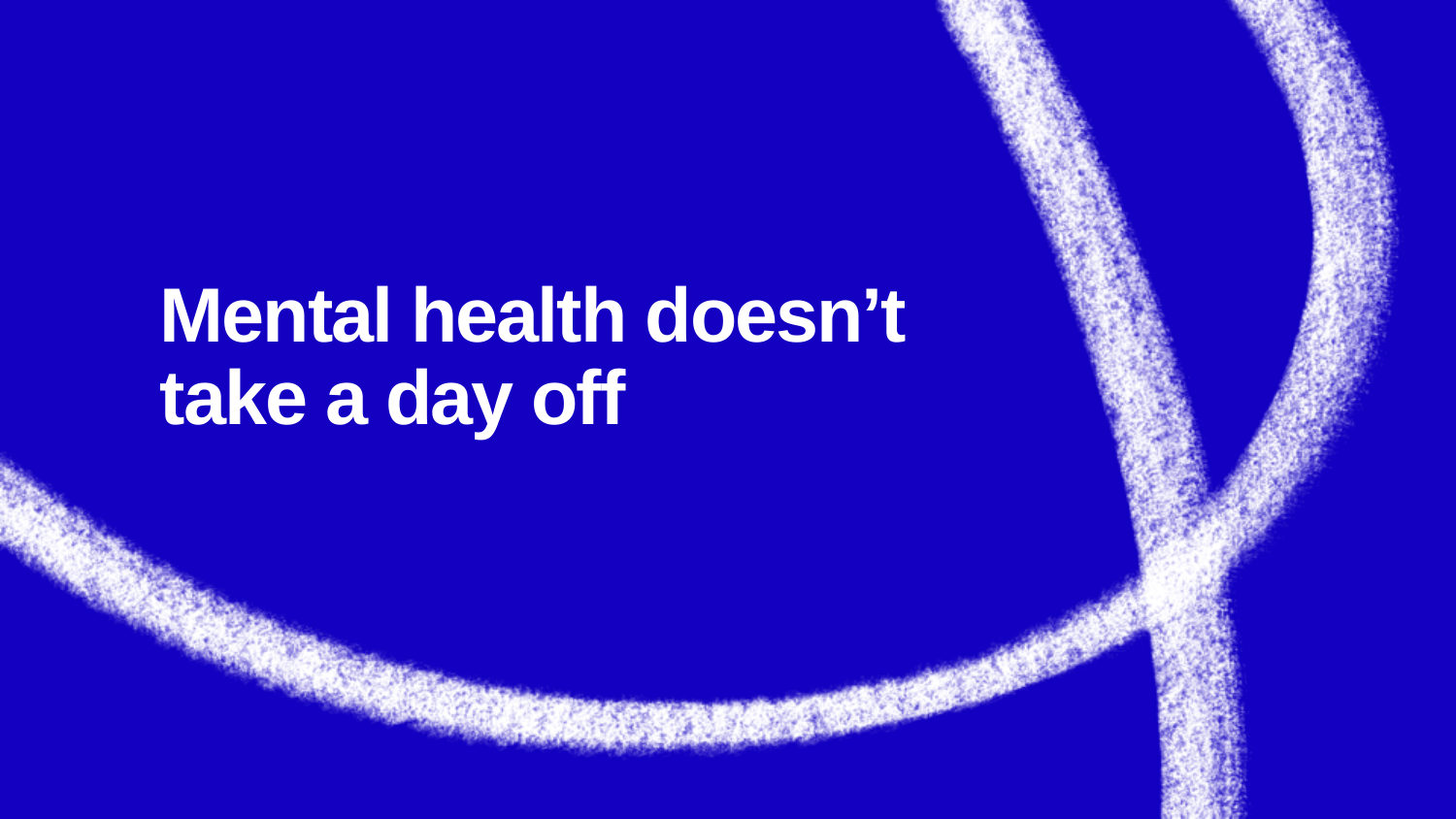

# Mental health doesn’t take a day off